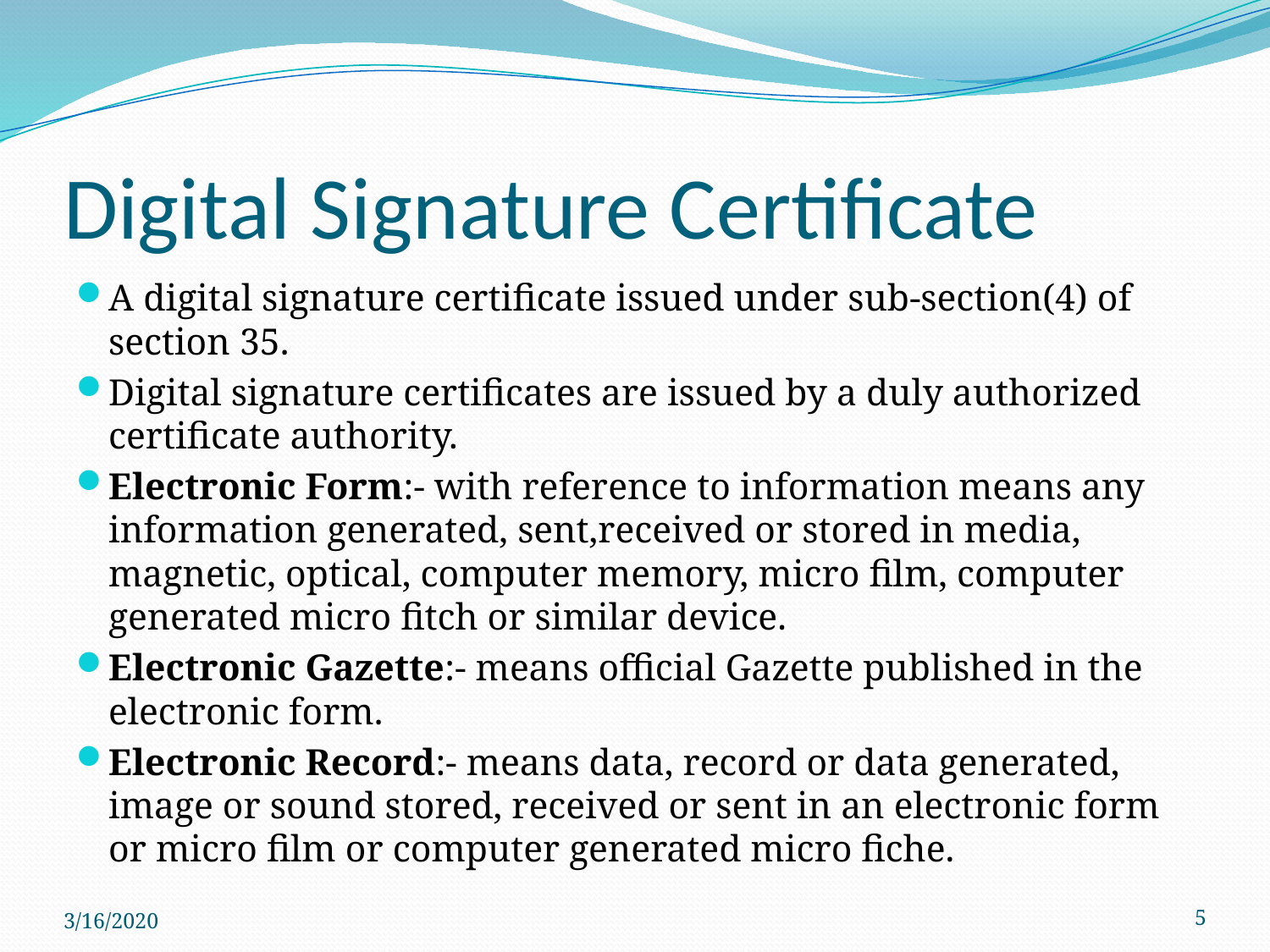

# Digital Signature Certificate
A digital signature certificate issued under sub-section(4) of section 35.
Digital signature certificates are issued by a duly authorized certificate authority.
Electronic Form:- with reference to information means any information generated, sent,received or stored in media, magnetic, optical, computer memory, micro film, computer generated micro fitch or similar device.
Electronic Gazette:- means official Gazette published in the electronic form.
Electronic Record:- means data, record or data generated, image or sound stored, received or sent in an electronic form or micro film or computer generated micro fiche.

3/16/2020
5